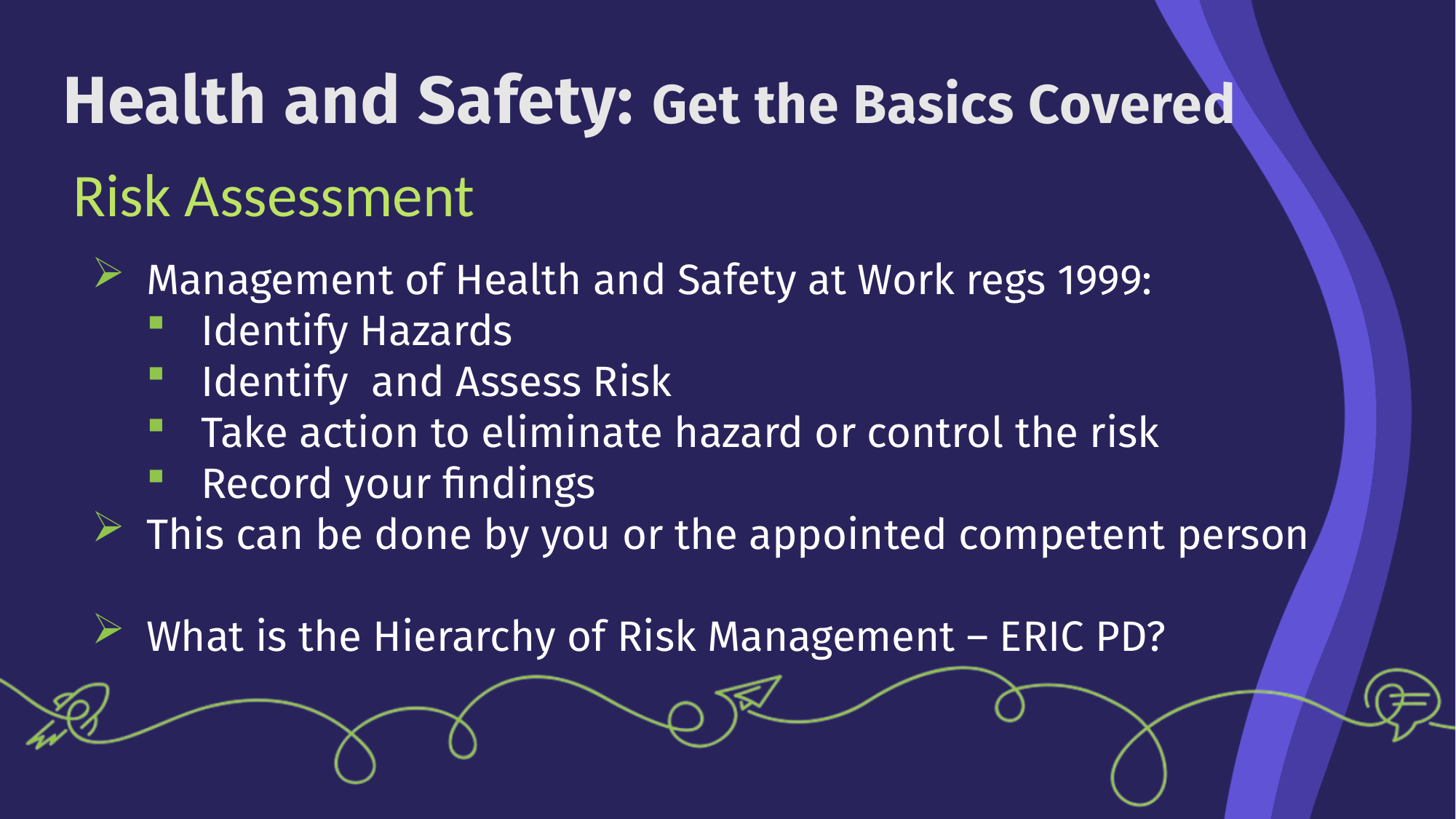

Health and Safety: Get the Basics Covered
Risk Assessment
Management of Health and Safety at Work regs 1999:
Identify Hazards
Identify  and Assess Risk
Take action to eliminate hazard or control the risk
Record your findings
This can be done by you or the appointed competent person

What is the Hierarchy of Risk Management – ERIC PD?